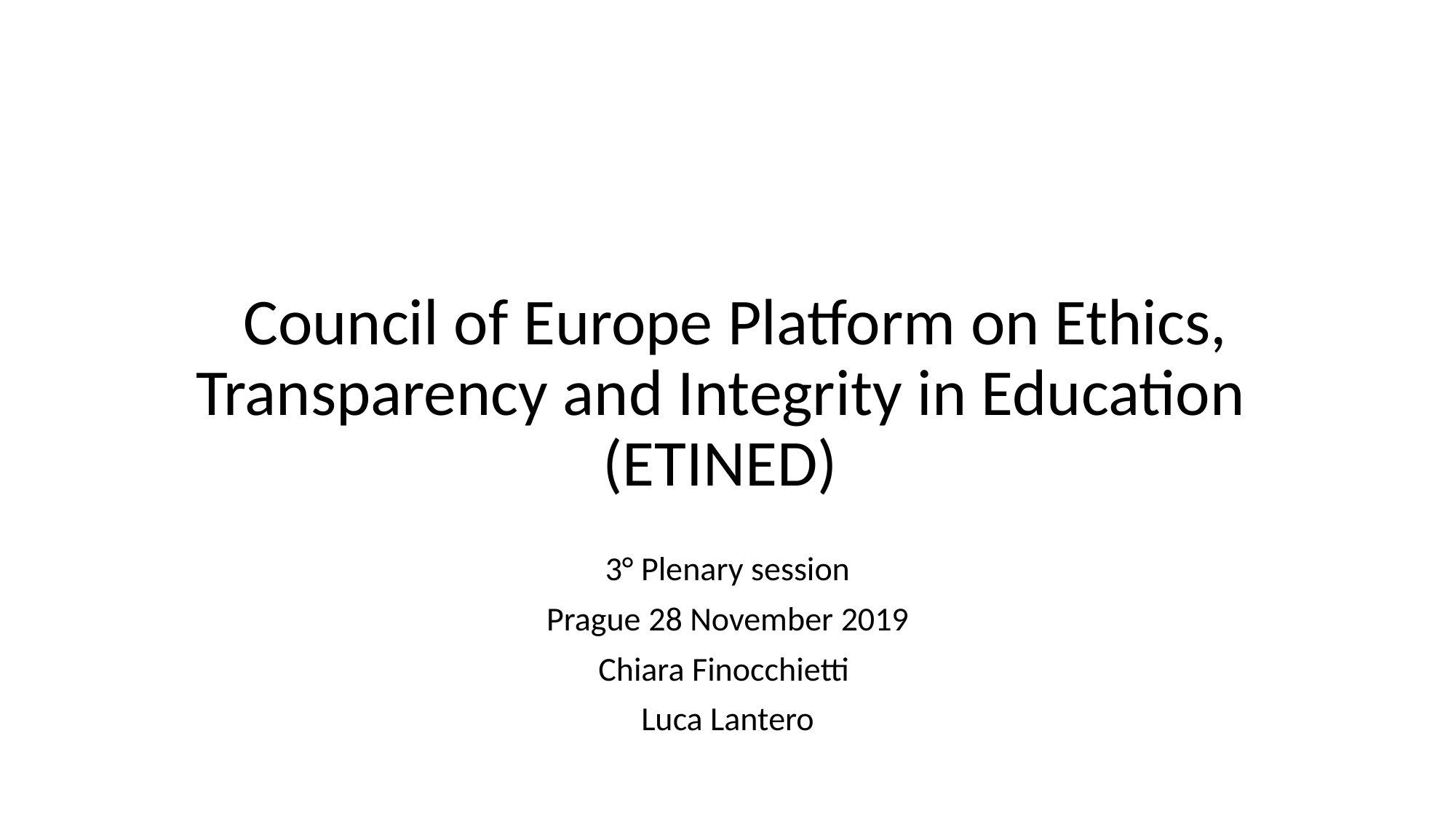

# Council of Europe Platform on Ethics, Transparency and Integrity in Education (ETINED)
3° Plenary session
Prague 28 November 2019
Chiara Finocchietti
Luca Lantero